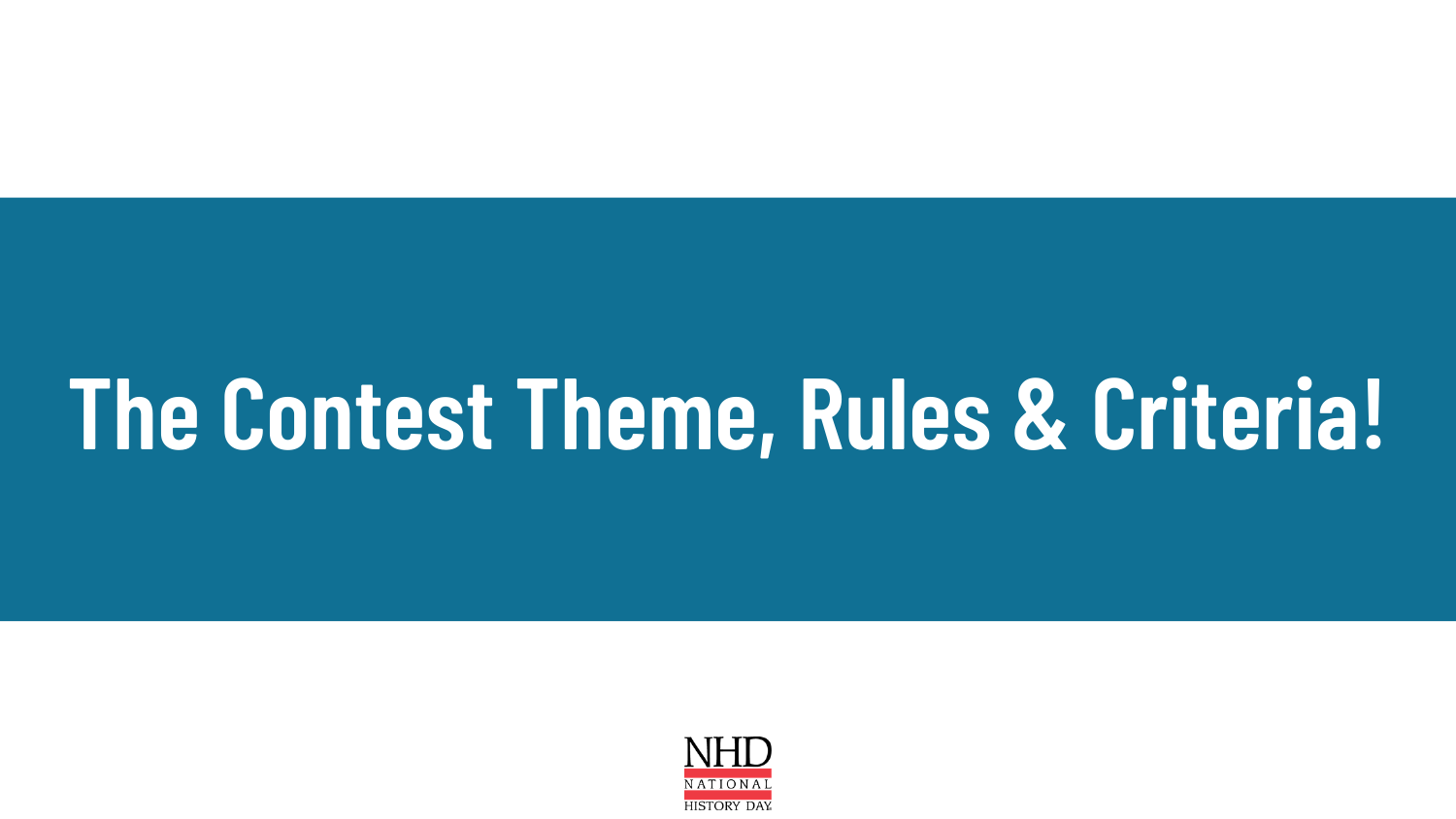

# The Contest Theme, Rules & Criteria!